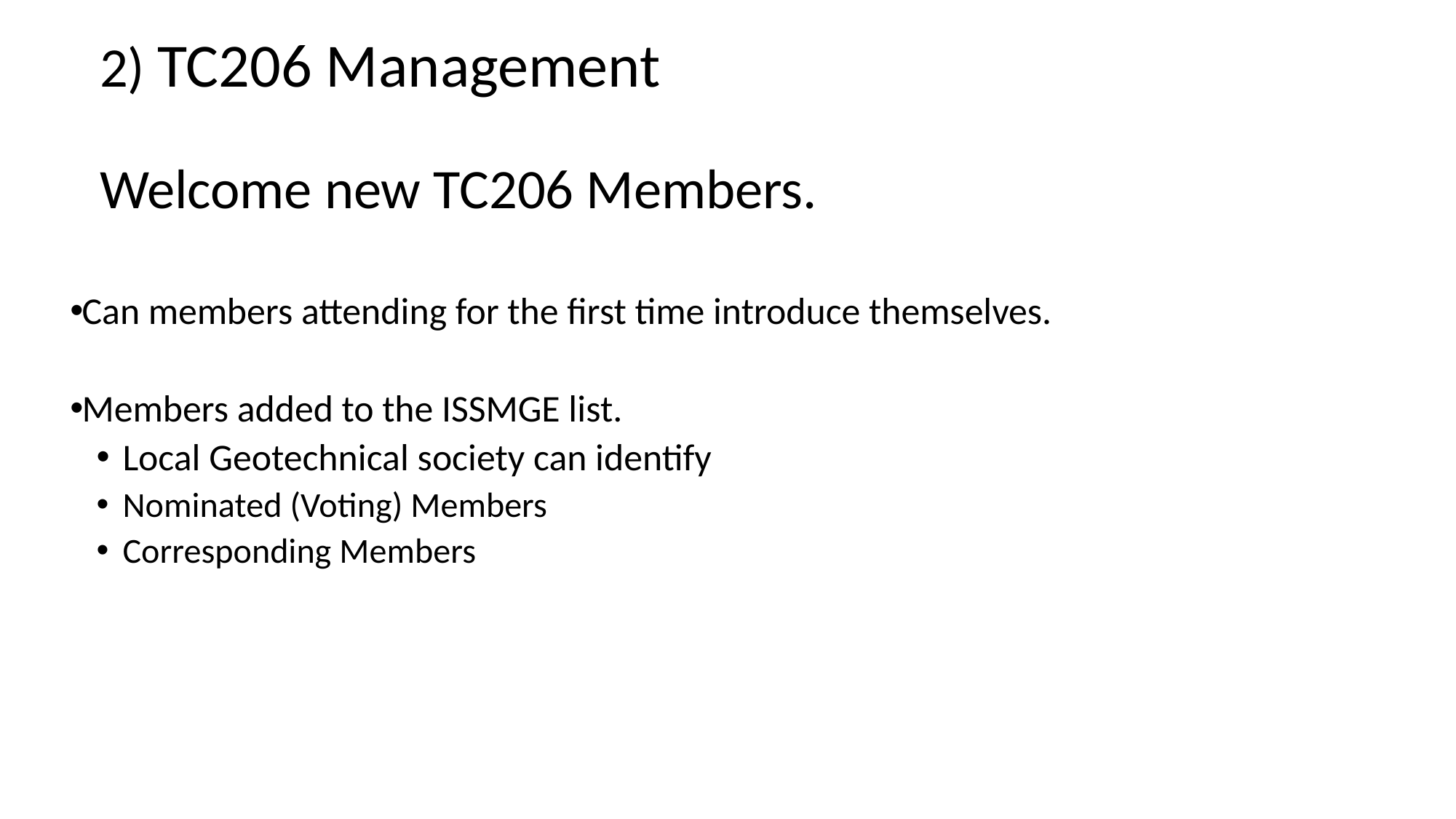

# 2) TC206 Management Welcome new TC206 Members.
Can members attending for the first time introduce themselves.

Members added to the ISSMGE list.
Local Geotechnical society can identify
Nominated (Voting) Members
Corresponding Members